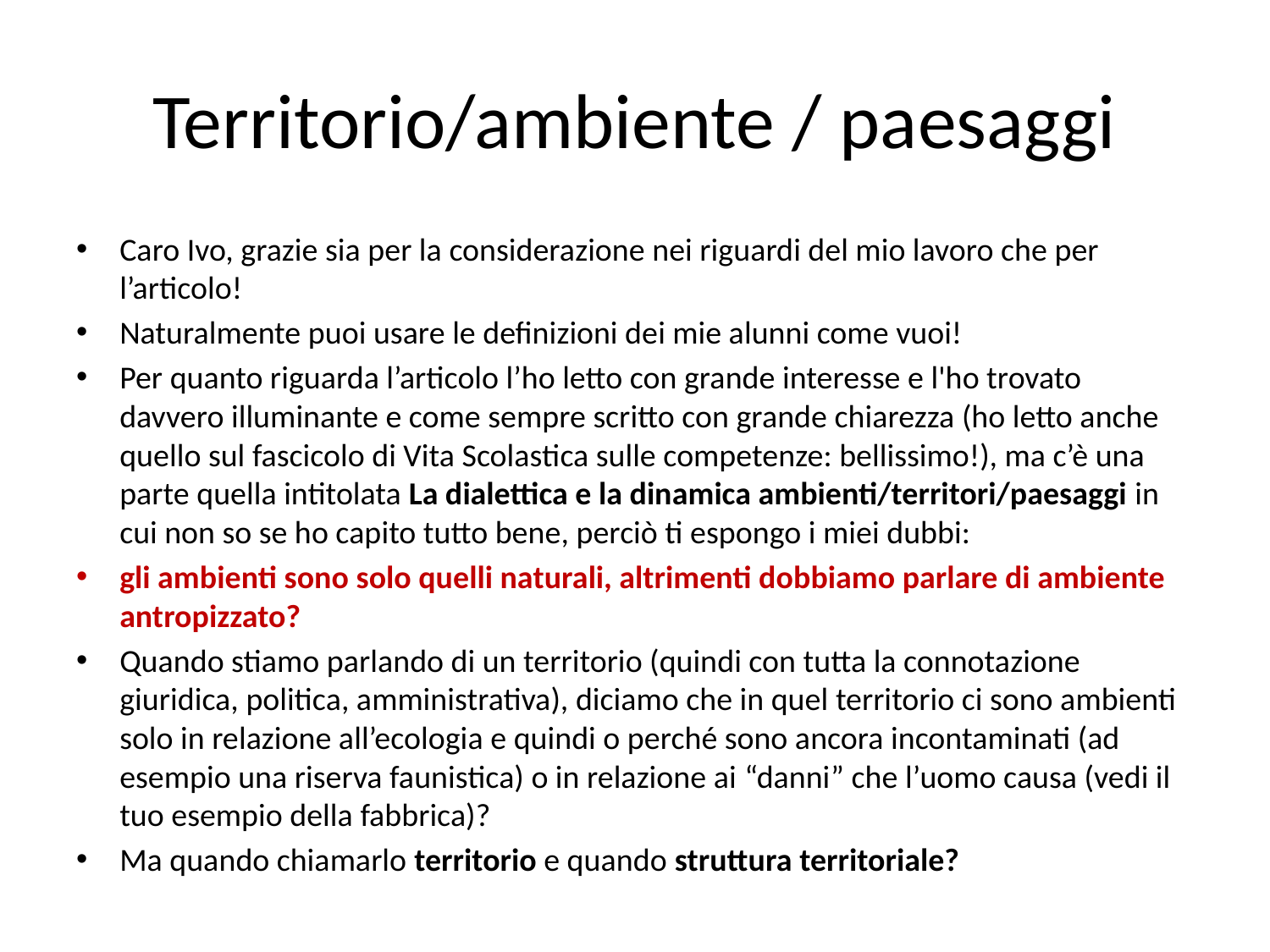

# Territorio/ambiente / paesaggi
Caro Ivo, grazie sia per la considerazione nei riguardi del mio lavoro che per l’articolo!
Naturalmente puoi usare le definizioni dei mie alunni come vuoi!
Per quanto riguarda l’articolo l’ho letto con grande interesse e l'ho trovato davvero illuminante e come sempre scritto con grande chiarezza (ho letto anche quello sul fascicolo di Vita Scolastica sulle competenze: bellissimo!), ma c’è una parte quella intitolata La dialettica e la dinamica ambienti/territori/paesaggi in cui non so se ho capito tutto bene, perciò ti espongo i miei dubbi:
gli ambienti sono solo quelli naturali, altrimenti dobbiamo parlare di ambiente antropizzato?
Quando stiamo parlando di un territorio (quindi con tutta la connotazione giuridica, politica, amministrativa), diciamo che in quel territorio ci sono ambienti solo in relazione all’ecologia e quindi o perché sono ancora incontaminati (ad esempio una riserva faunistica) o in relazione ai “danni” che l’uomo causa (vedi il tuo esempio della fabbrica)?
Ma quando chiamarlo territorio e quando struttura territoriale?